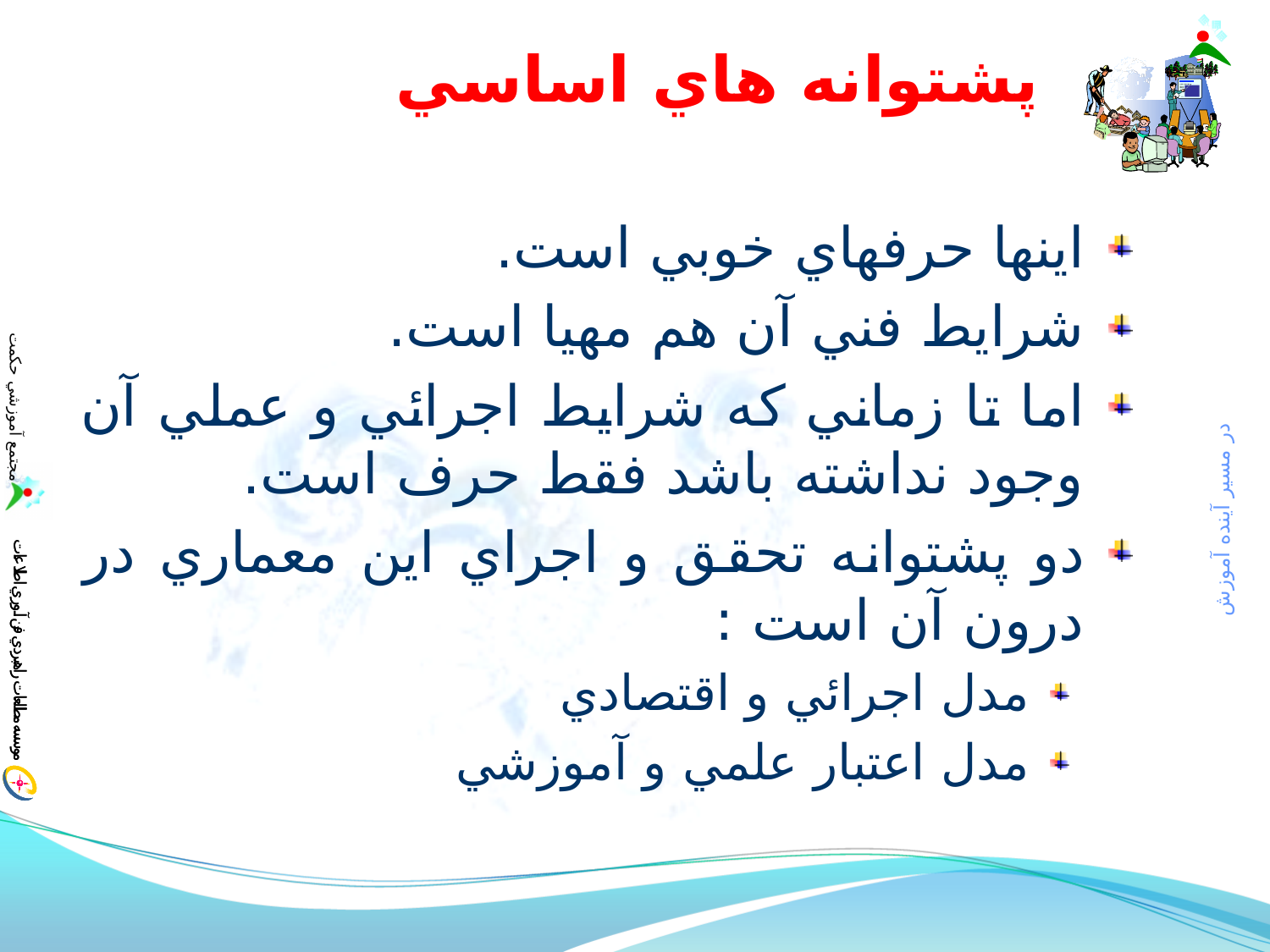

# پشتوانه هاي اساسي
اينها حرفهاي خوبي است.
شرايط فني آن هم مهيا است.
اما تا زماني كه شرايط اجرائي و عملي آن وجود نداشته باشد فقط حرف است.
دو پشتوانه تحقق و اجراي اين معماري در درون آن است :
مدل اجرائي و اقتصادي
مدل اعتبار علمي و آموزشي